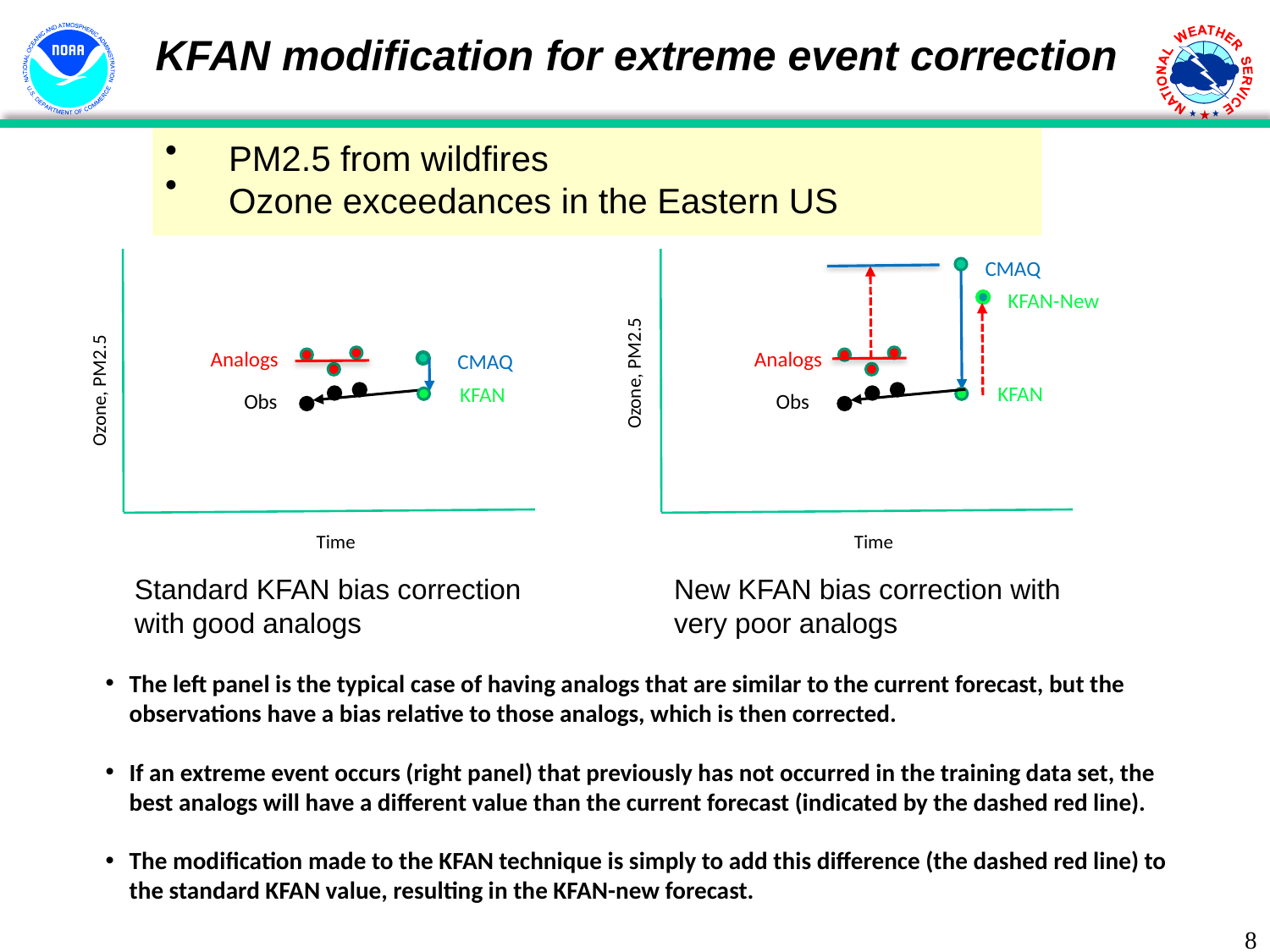

KFAN modification for extreme event correction

PM2.5 from wildfires
Ozone exceedances in the Eastern US

Analogs
CMAQ

KFAN
Obs

Time
Ozone, PM2.5
Time
Analogs

Obs

CMAQ
KFAN
New KFAN bias correction with
very poor analogs

KFAN-New

Ozone, PM2.5
Standard KFAN bias correction
with good analogs
The left panel is the typical case of having analogs that are similar to the current forecast, but the observations have a bias relative to those analogs, which is then corrected.

If an extreme event occurs (right panel) that previously has not occurred in the training data set, the best analogs will have a different value than the current forecast (indicated by the dashed red line).

The modification made to the KFAN technique is simply to add this difference (the dashed red line) to the standard KFAN value, resulting in the KFAN-new forecast.
8